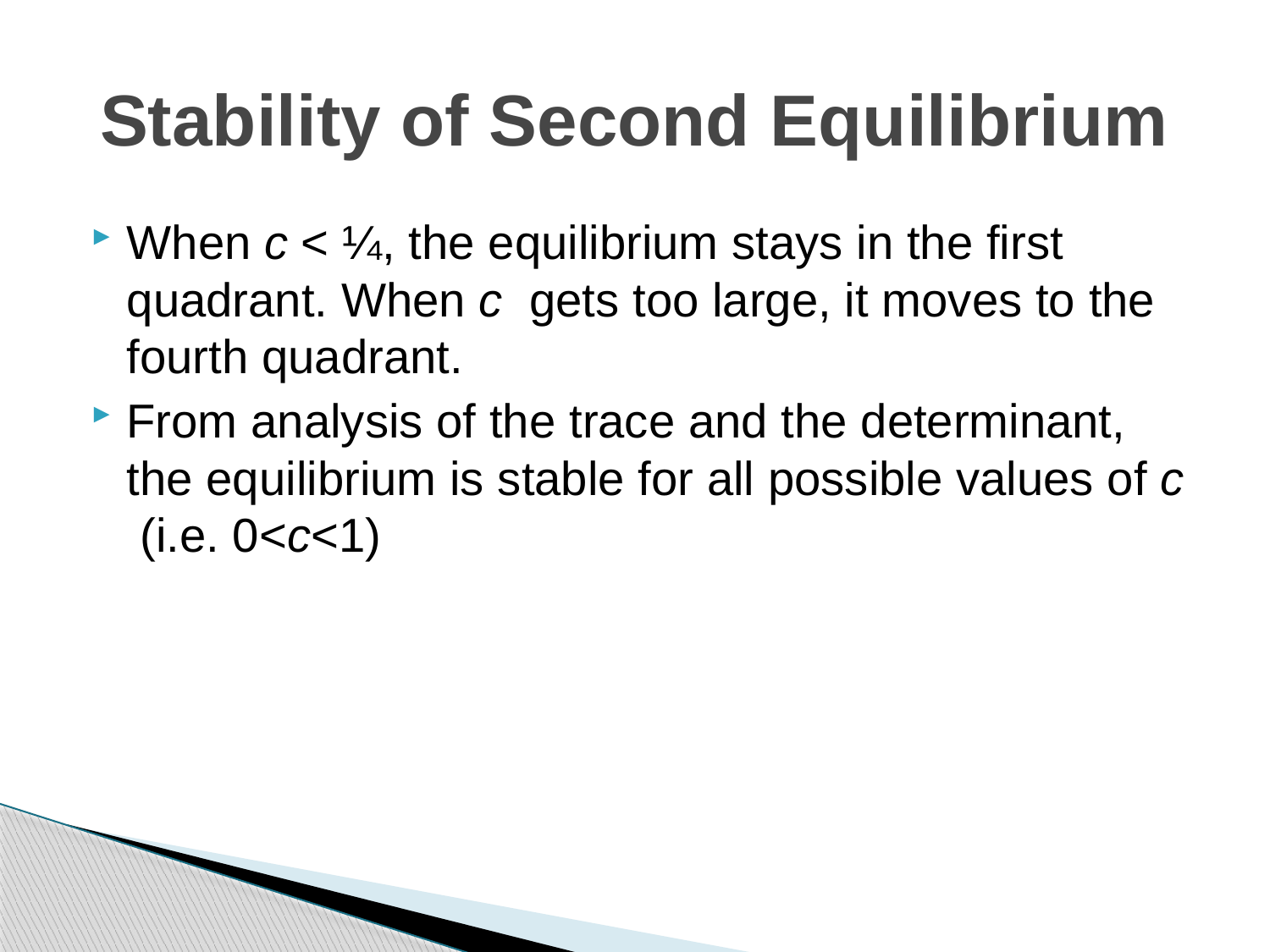

# Stability of Second Equilibrium
When c < ¼, the equilibrium stays in the first quadrant. When c  gets too large, it moves to the fourth quadrant.
From analysis of the trace and the determinant,  the equilibrium is stable for all possible values of c  (i.e. 0<c<1)